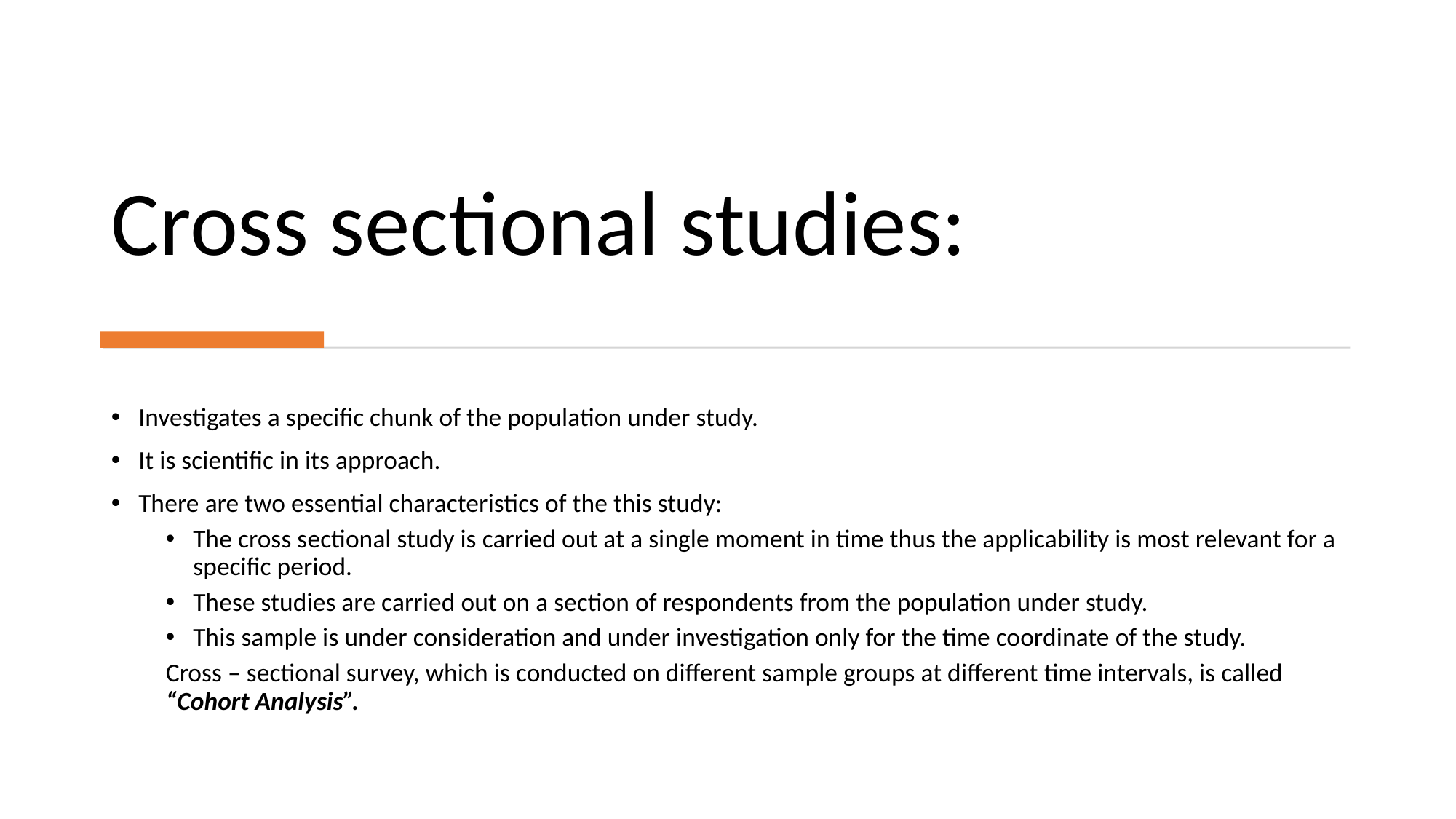

# Cross sectional studies:

Investigates a specific chunk of the population under study.
It is scientific in its approach.
There are two essential characteristics of the this study:
The cross sectional study is carried out at a single moment in time thus the applicability is most relevant for a specific period.
These studies are carried out on a section of respondents from the population under study.
This sample is under consideration and under investigation only for the time coordinate of the study.
Cross – sectional survey, which is conducted on different sample groups at different time intervals, is called “Cohort Analysis”.